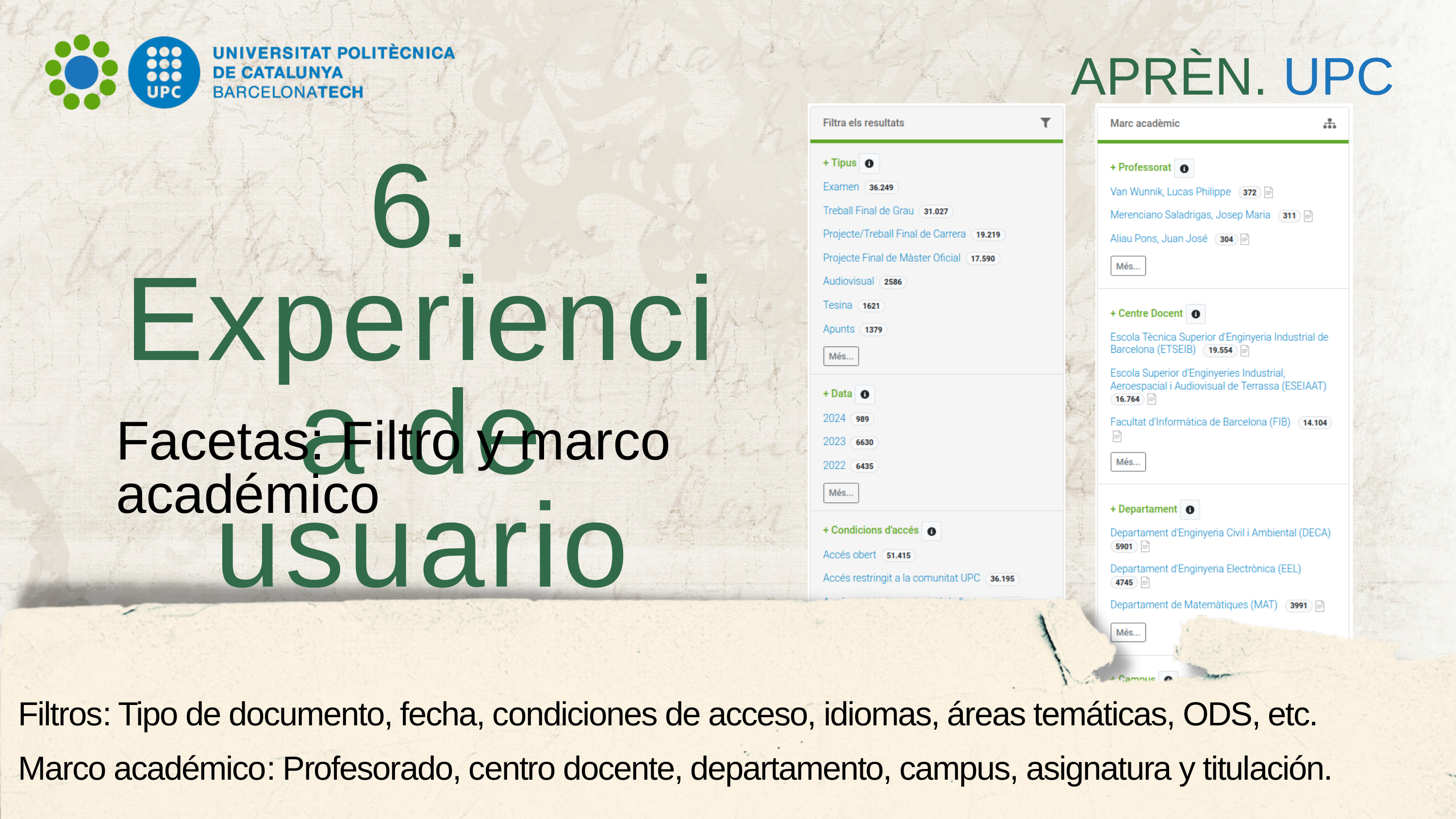

APRÈN. UPC

6. Experiencia de usuario
Facetas: Filtro y marco académico

Filtros: Tipo de documento, fecha, condiciones de acceso, idiomas, áreas temáticas, ODS, etc.
Marco académico: Profesorado, centro docente, departamento, campus, asignatura y titulación.